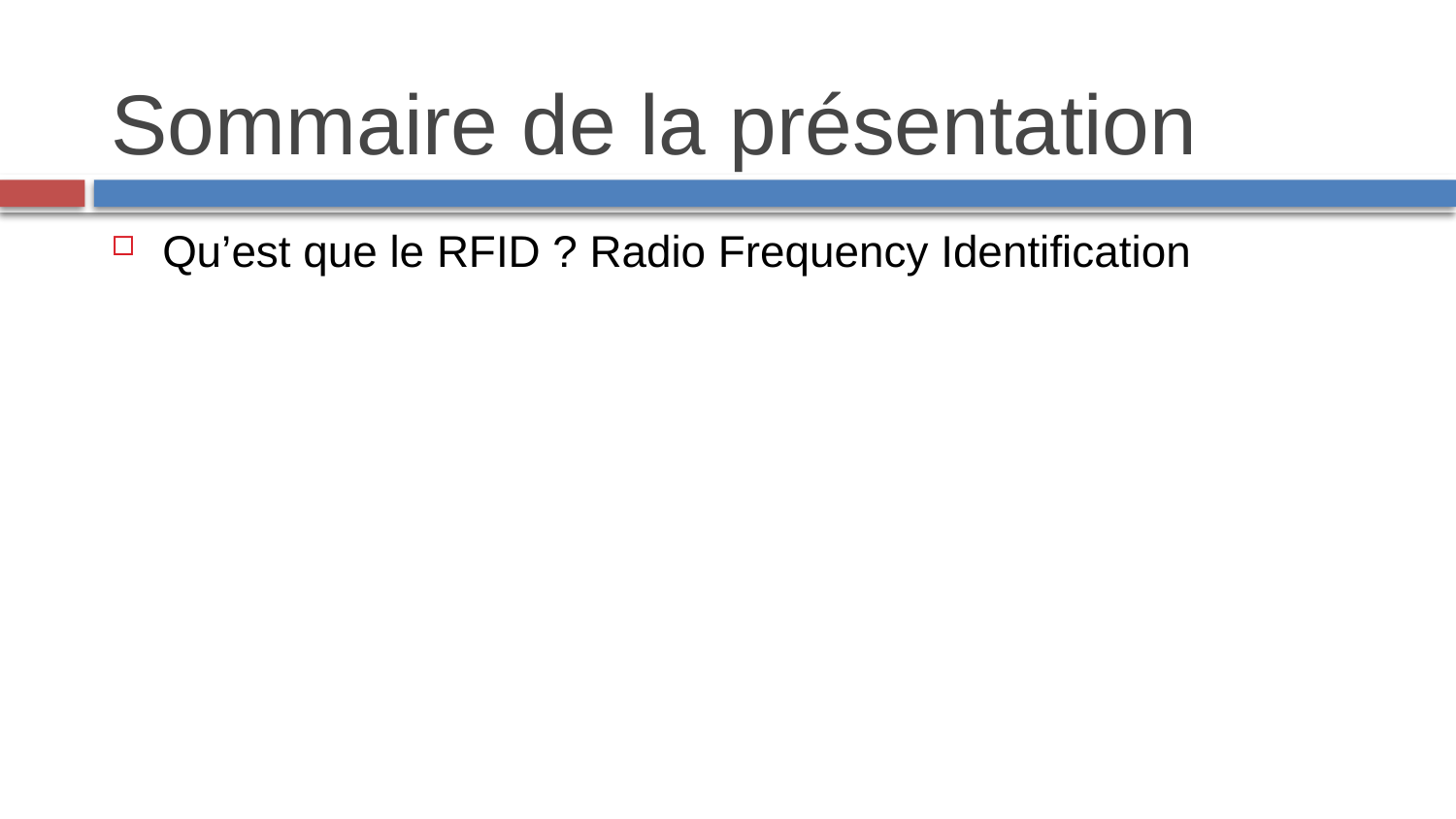

Sommaire de la présentation
Qu’est que le RFID ? Radio Frequency Identification